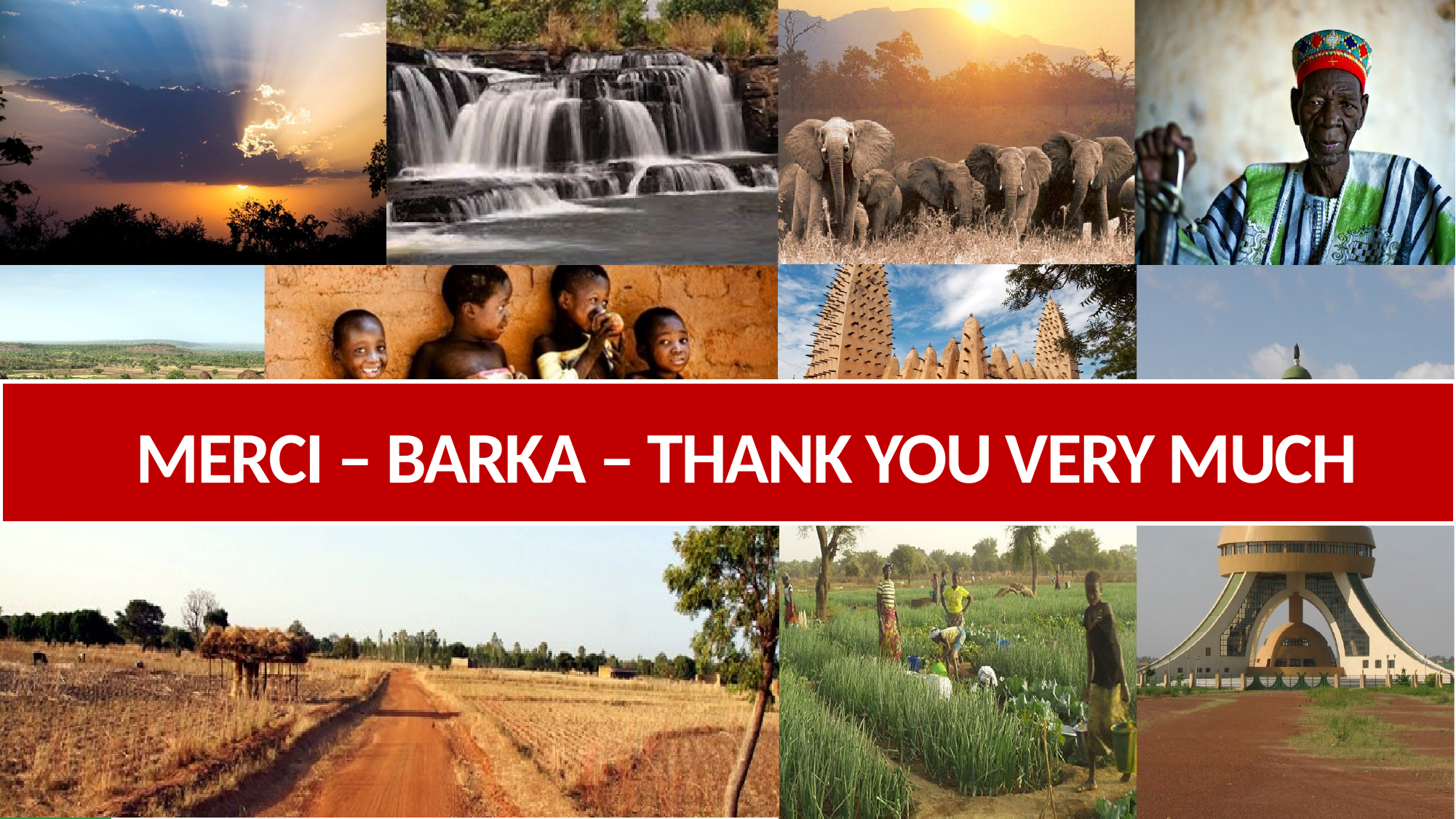

#

MERCI – BARKA – THANK YOU VERY MUCH